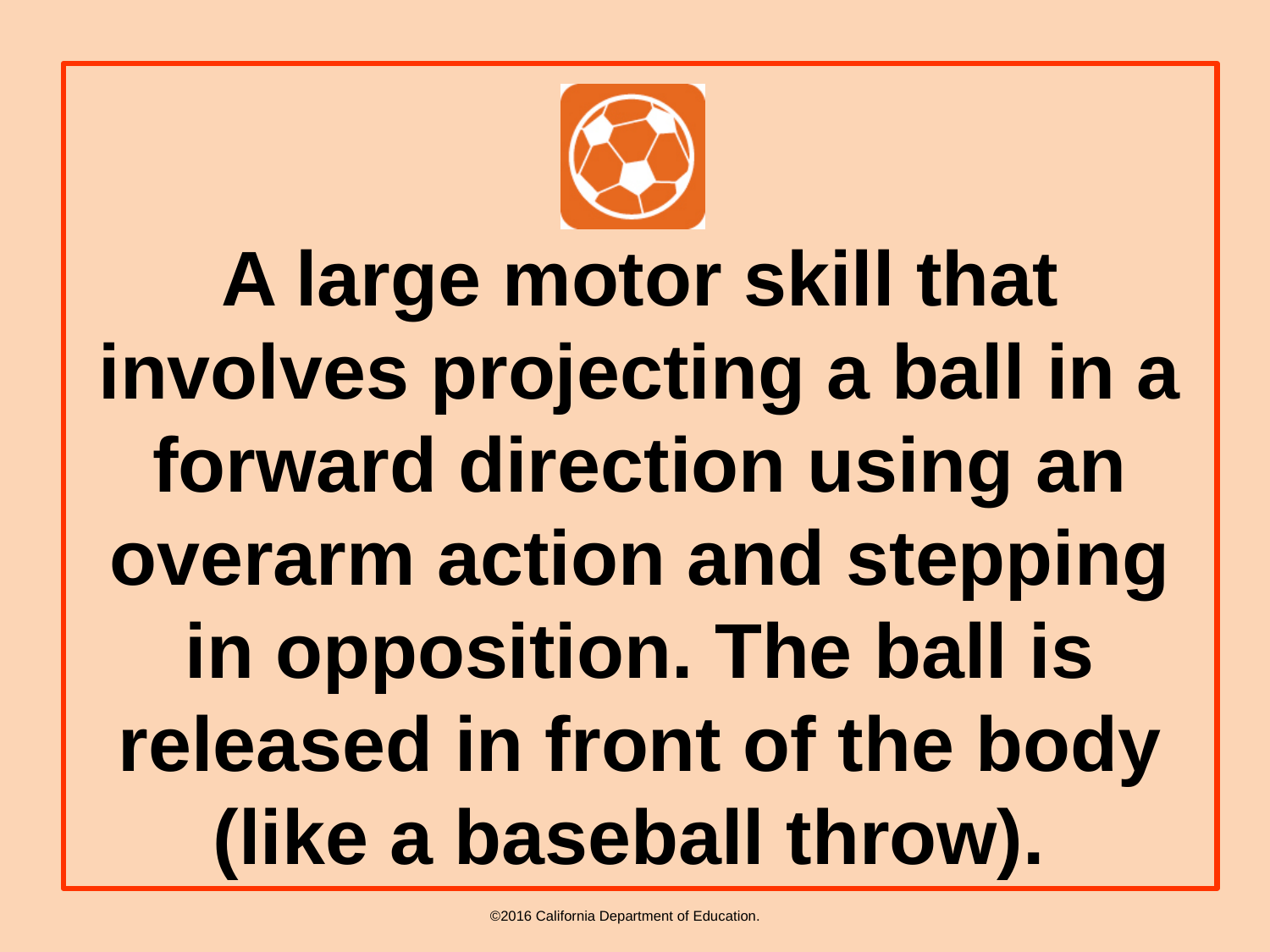

A large motor skill that involves projecting a ball in a for­ward direction using an overarm action and stepping in opposition. The ball is released in front of the body (like a baseball throw).